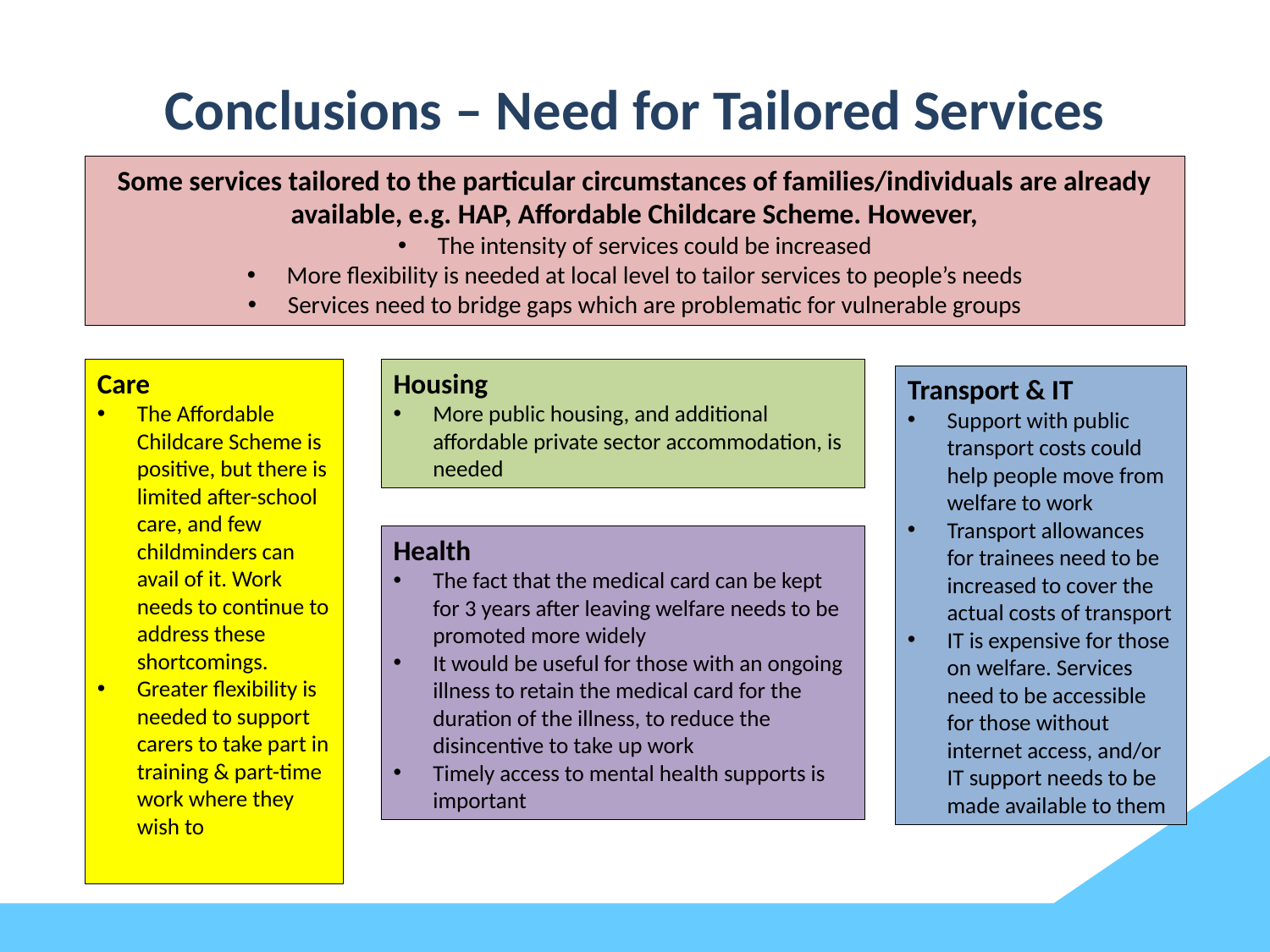

# Conclusions – Need for Tailored Services
Some services tailored to the particular circumstances of families/individuals are already available, e.g. HAP, Affordable Childcare Scheme. However,
The intensity of services could be increased
More flexibility is needed at local level to tailor services to people’s needs
Services need to bridge gaps which are problematic for vulnerable groups
Care
The Affordable Childcare Scheme is positive, but there is limited after-school care, and few childminders can avail of it. Work needs to continue to address these shortcomings.
Greater flexibility is needed to support carers to take part in training & part-time work where they wish to

Housing
More public housing, and additional affordable private sector accommodation, is needed
Transport & IT
Support with public transport costs could help people move from welfare to work
Transport allowances for trainees need to be increased to cover the actual costs of transport
IT is expensive for those on welfare. Services need to be accessible for those without internet access, and/or IT support needs to be made available to them
Health
The fact that the medical card can be kept for 3 years after leaving welfare needs to be promoted more widely
It would be useful for those with an ongoing illness to retain the medical card for the duration of the illness, to reduce the disincentive to take up work
Timely access to mental health supports is important